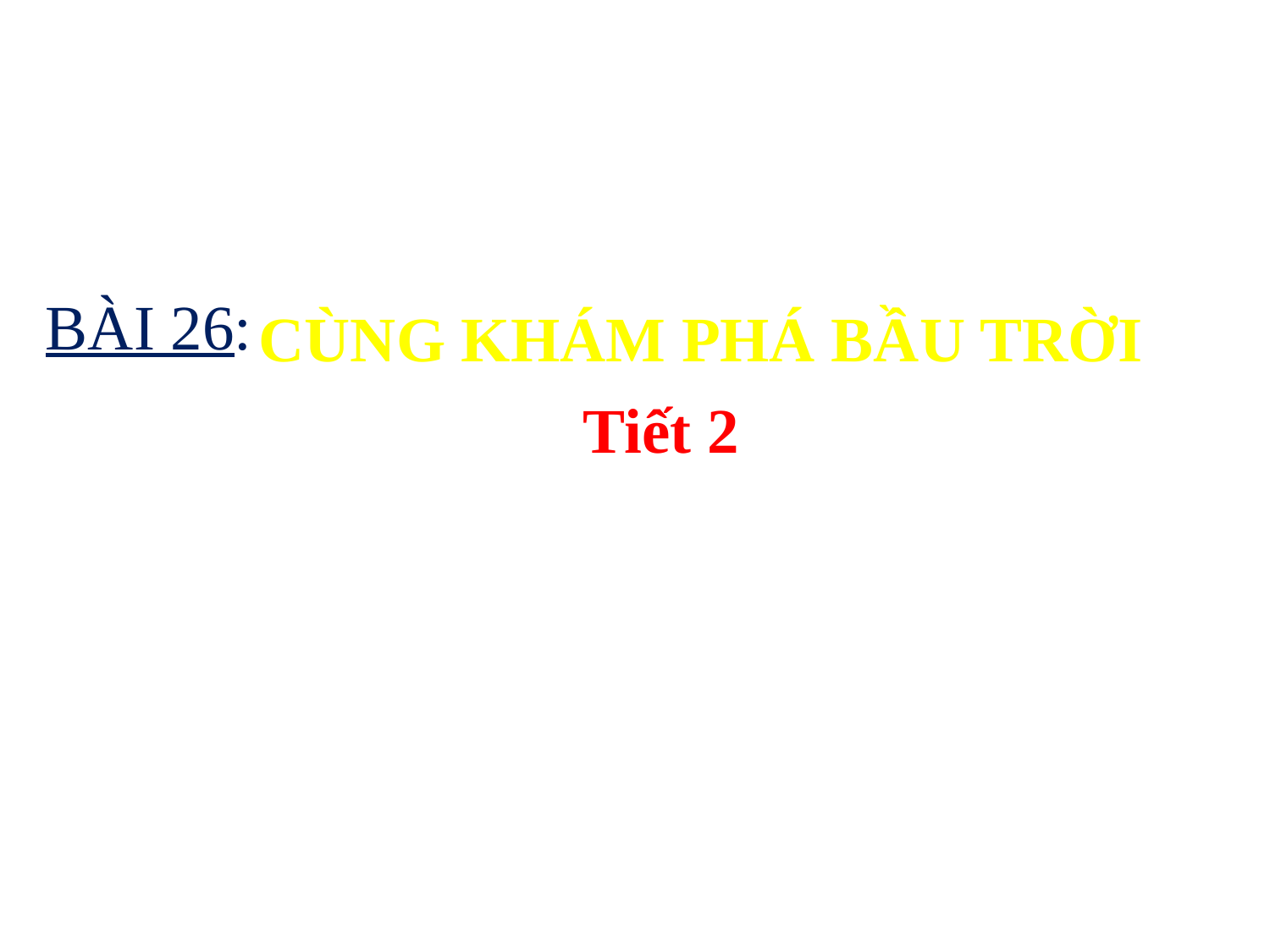

CÙNG KHÁM PHÁ BẦU TRỜI
Tiết 2
BÀI 26: